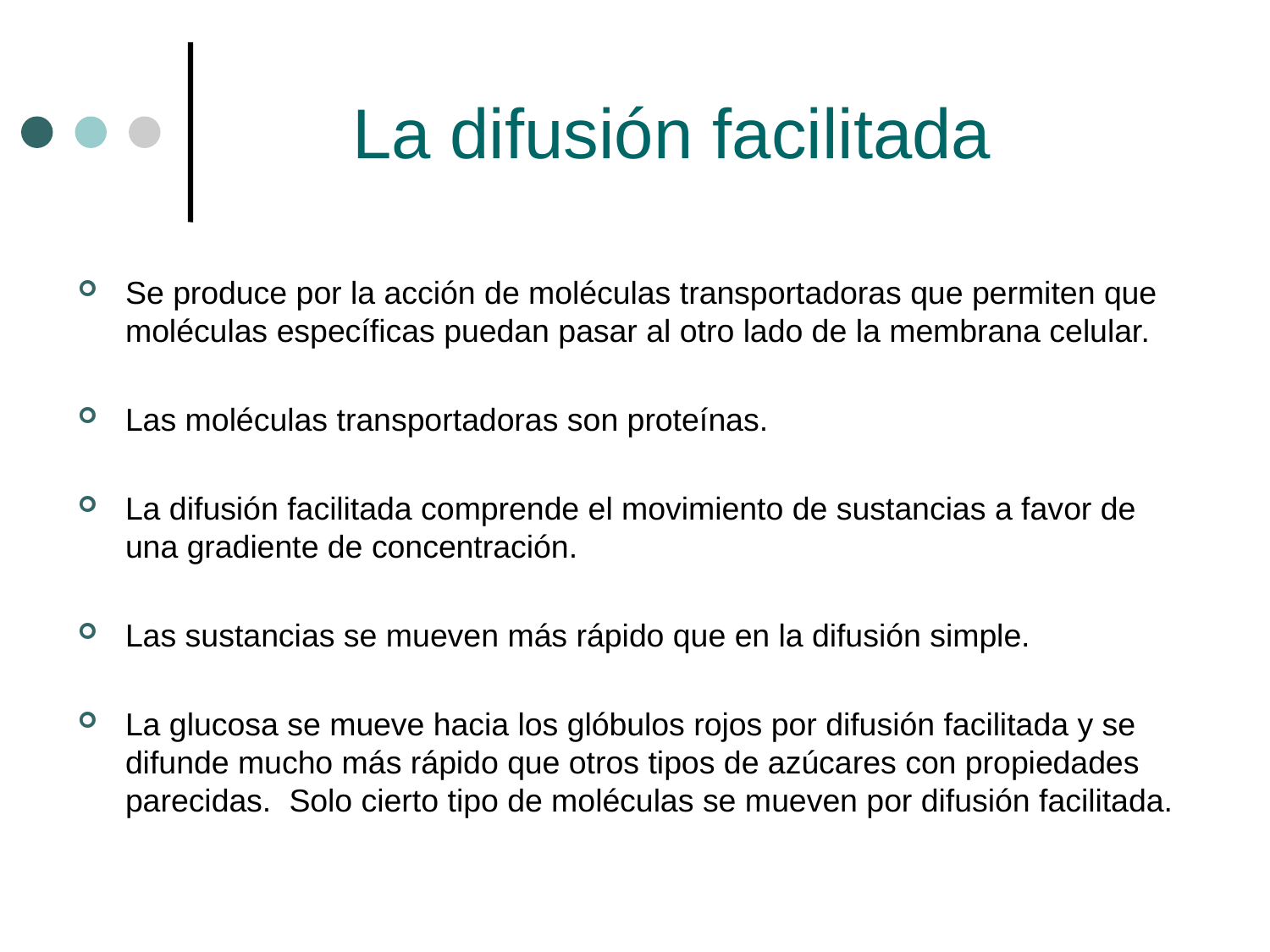

# La difusión facilitada
Se produce por la acción de moléculas transportadoras que permiten que moléculas específicas puedan pasar al otro lado de la membrana celular.

Las moléculas transportadoras son proteínas.

La difusión facilitada comprende el movimiento de sustancias a favor de una gradiente de concentración.

Las sustancias se mueven más rápido que en la difusión simple.

La glucosa se mueve hacia los glóbulos rojos por difusión facilitada y se difunde mucho más rápido que otros tipos de azúcares con propiedades parecidas.  Solo cierto tipo de moléculas se mueven por difusión facilitada.